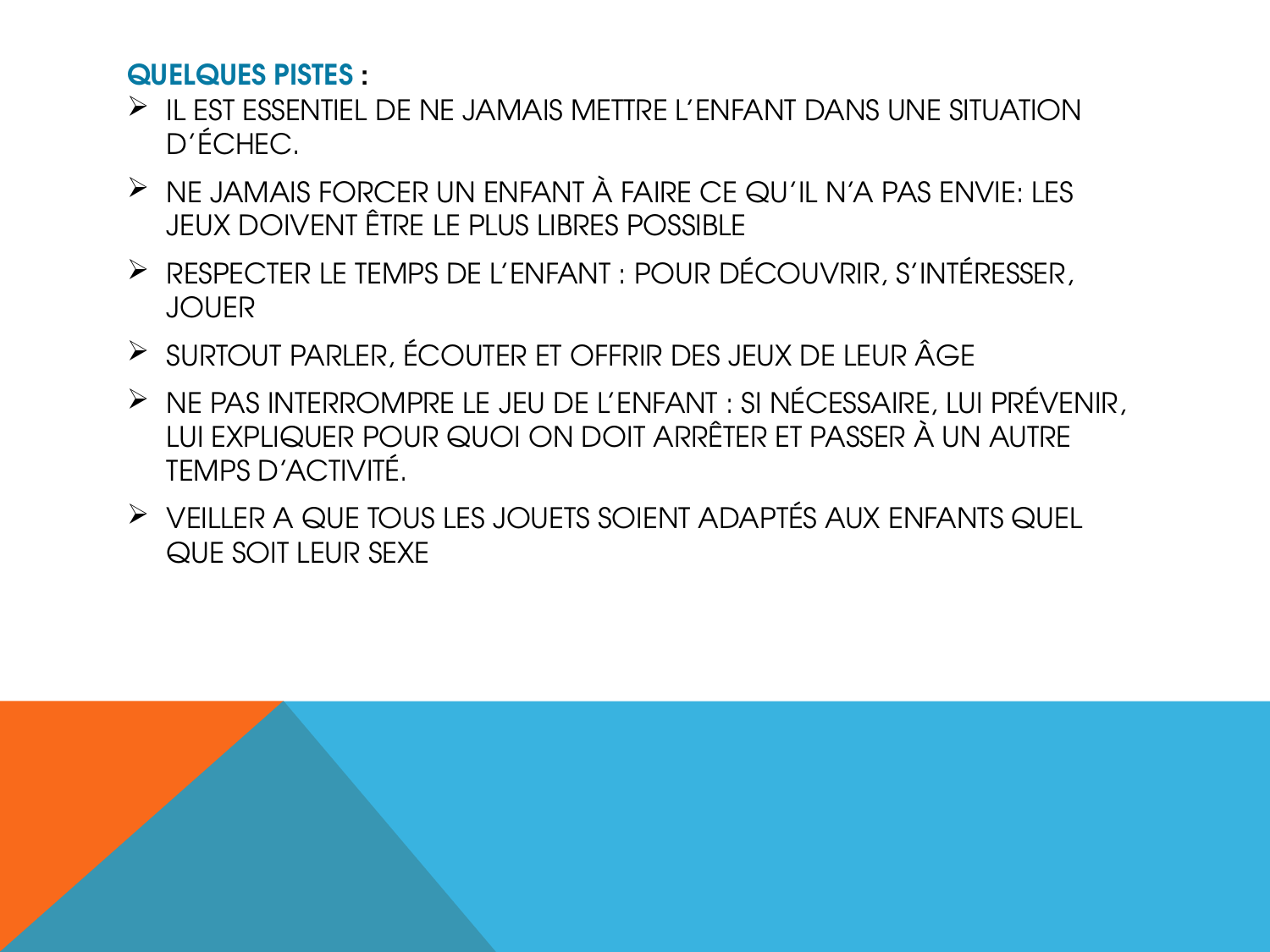

# Quelques pistes :
Il est essentiel de ne jamais mettre l’enfant dans une situation d’échec.
Ne jamais forcer un enfant à faire ce qu’il n’a pas envie: les jeux doivent être le plus libres possible
Respecter le temps de l’enfant : pour découvrir, s’intéresser, jouer
Surtout parler, écouter et offrir des jeux de leur âge
Ne pas interrompre le jeu de l’enfant : si nécessaire, lui prévenir, lui expliquer pour quoi on doit arrêter et passer à un autre temps d’activité.
Veiller a que Tous les jouets soient adaptés aux enfants quel que soit leur sexe